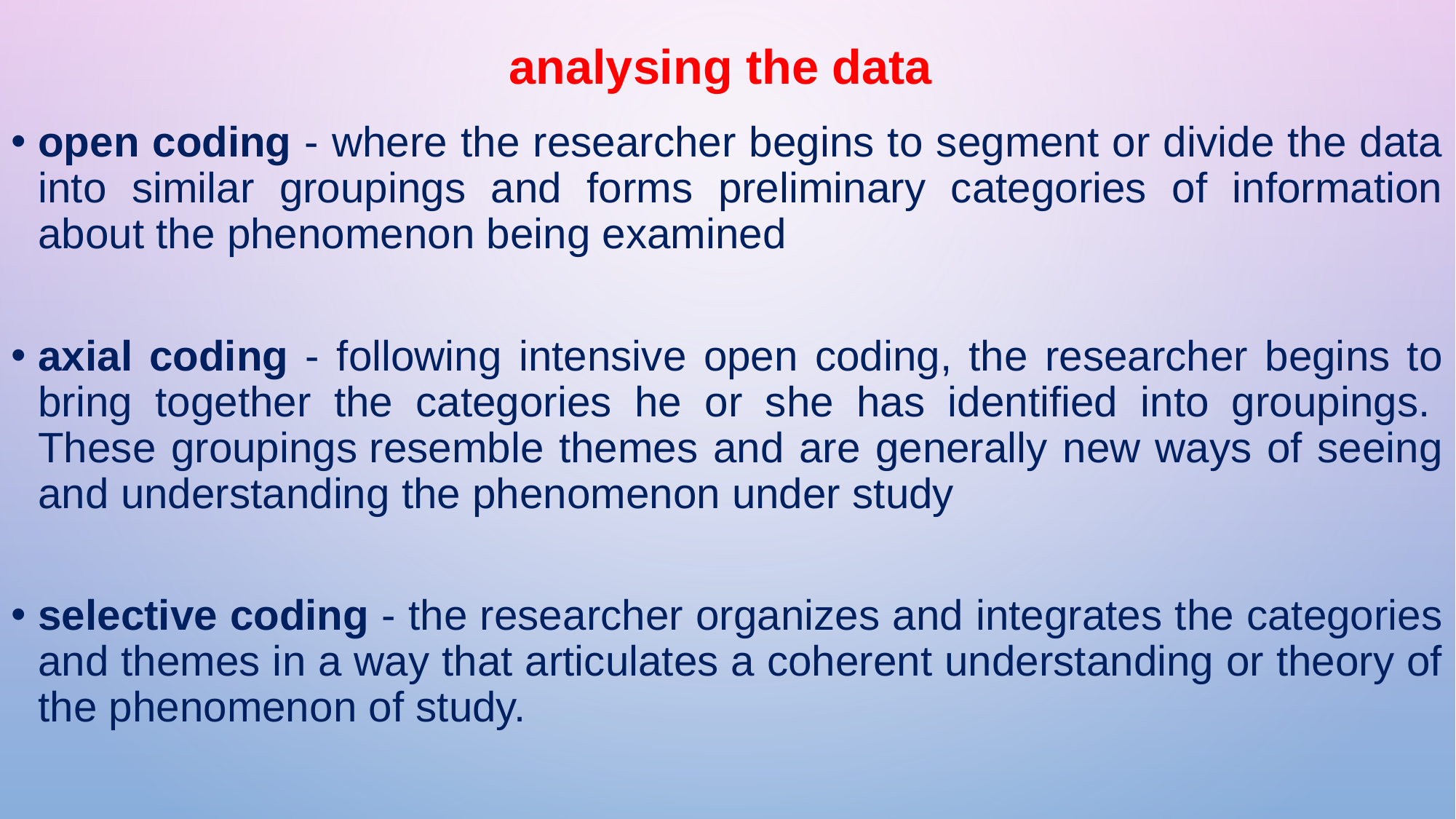

# analysing the data
open coding - where the researcher begins to segment or divide the data into similar groupings and forms preliminary categories of information about the phenomenon being examined

axial coding - following intensive open coding, the researcher begins to bring together the categories he or she has identified into groupings.  These groupings resemble themes and are generally new ways of seeing and understanding the phenomenon under study

selective coding - the researcher organizes and integrates the categories and themes in a way that articulates a coherent understanding or theory of the phenomenon of study.